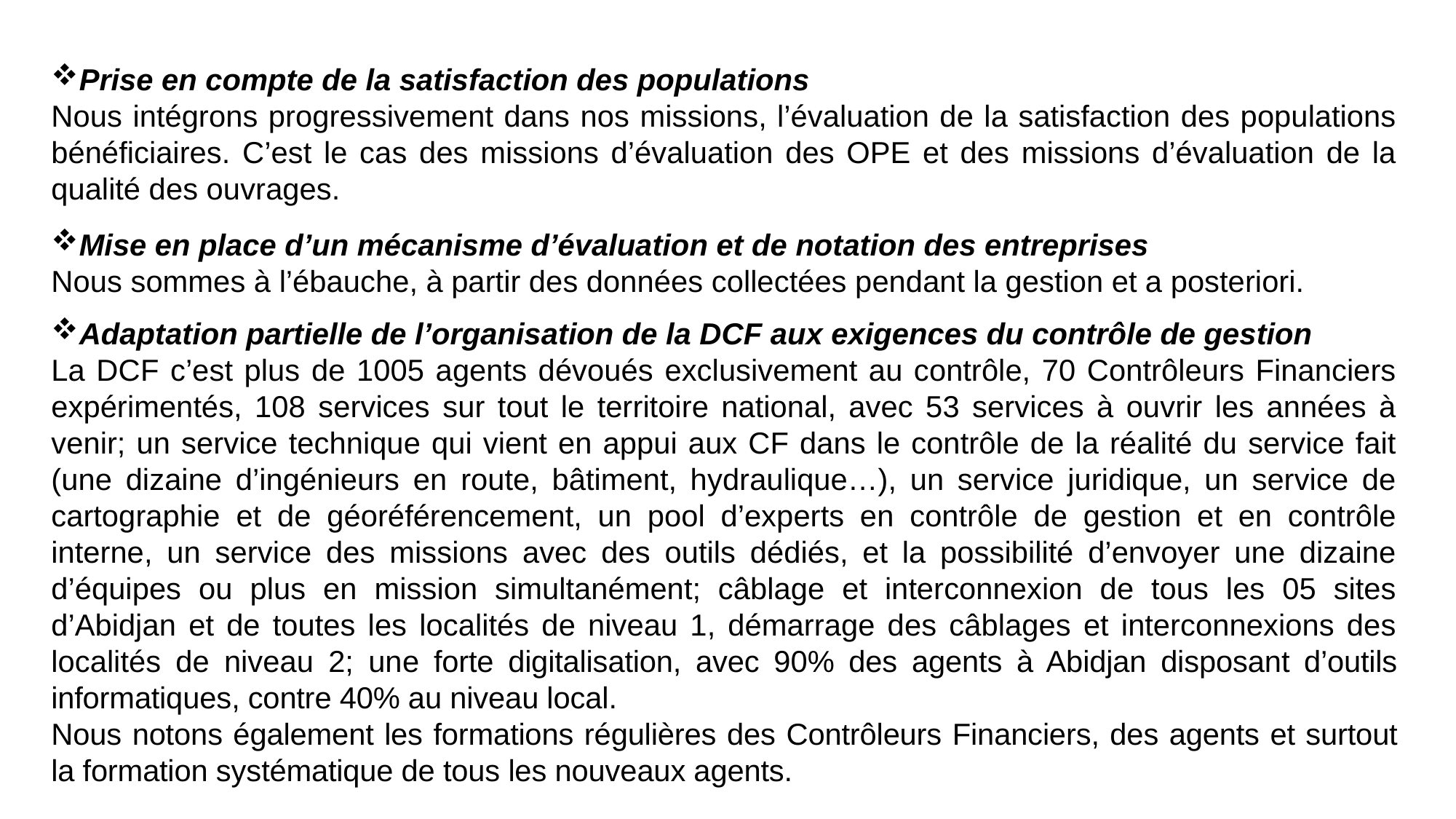

Prise en compte de la satisfaction des populations
Nous intégrons progressivement dans nos missions, l’évaluation de la satisfaction des populations bénéficiaires. C’est le cas des missions d’évaluation des OPE et des missions d’évaluation de la qualité des ouvrages.

Mise en place d’un mécanisme d’évaluation et de notation des entreprises
Nous sommes à l’ébauche, à partir des données collectées pendant la gestion et a posteriori.

Adaptation partielle de l’organisation de la DCF aux exigences du contrôle de gestion
La DCF c’est plus de 1005 agents dévoués exclusivement au contrôle, 70 Contrôleurs Financiers expérimentés, 108 services sur tout le territoire national, avec 53 services à ouvrir les années à venir; un service technique qui vient en appui aux CF dans le contrôle de la réalité du service fait (une dizaine d’ingénieurs en route, bâtiment, hydraulique…), un service juridique, un service de cartographie et de géoréférencement, un pool d’experts en contrôle de gestion et en contrôle interne, un service des missions avec des outils dédiés, et la possibilité d’envoyer une dizaine d’équipes ou plus en mission simultanément; câblage et interconnexion de tous les 05 sites d’Abidjan et de toutes les localités de niveau 1, démarrage des câblages et interconnexions des localités de niveau 2; une forte digitalisation, avec 90% des agents à Abidjan disposant d’outils informatiques, contre 40% au niveau local.
Nous notons également les formations régulières des Contrôleurs Financiers, des agents et surtout la formation systématique de tous les nouveaux agents.